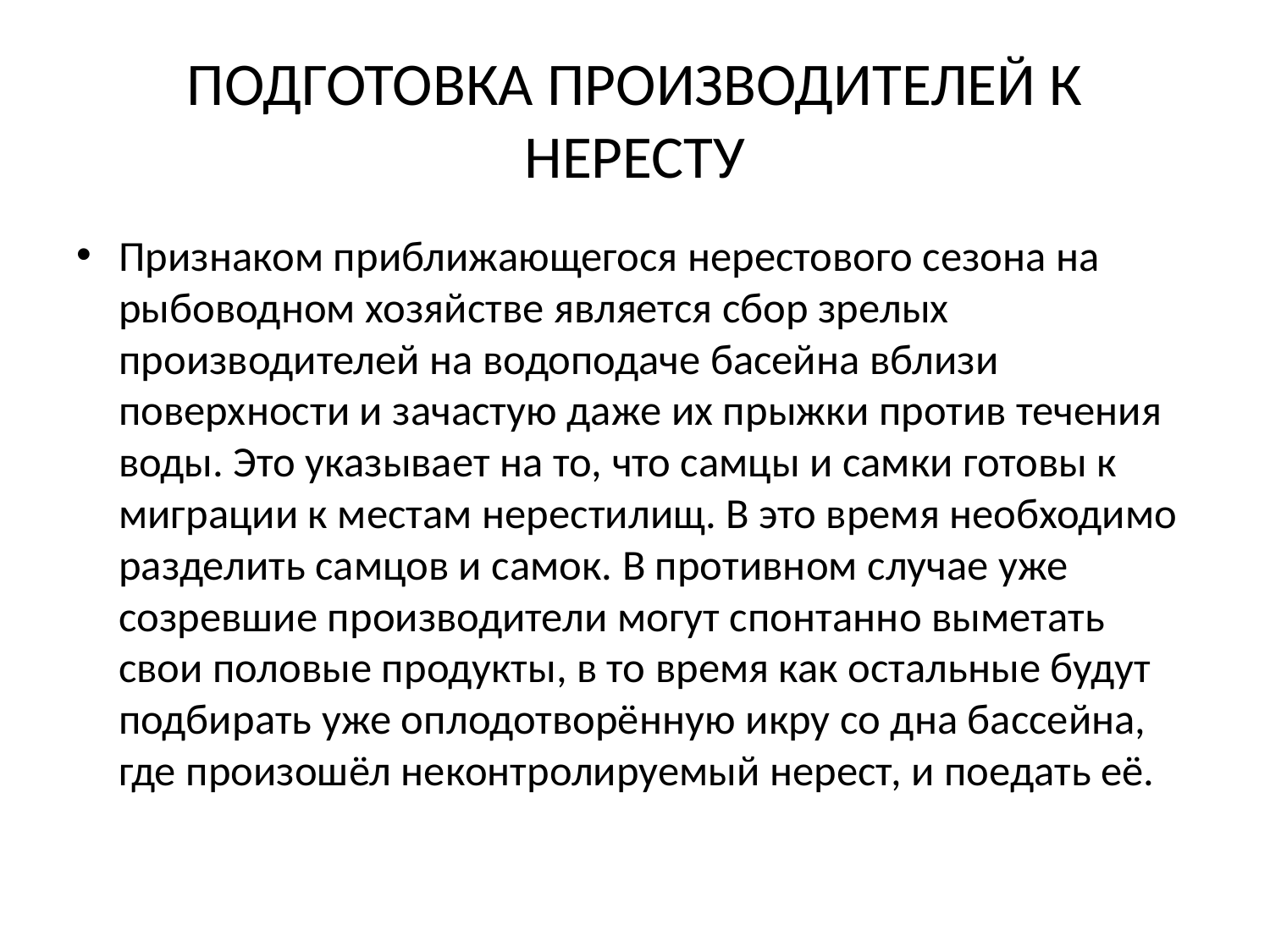

# ПОДГОТОВКА ПРОИЗВОДИТЕЛЕЙ К НЕРЕСТУ
Признаком приближающегося нерестового сезона на рыбоводном хозяйстве является сбор зрелых производителей на водоподаче басейна вблизи поверхности и зачастую даже их прыжки против течения воды. Это указывает на то, что самцы и самки готовы к миграции к местам нерестилищ. В это время необходимо разделить самцов и самок. В противном случае уже созревшие производители могут спонтанно выметать свои половые продукты, в то время как остальные будут подбирать уже оплодотворённую икру со дна бассейна, где произошёл неконтролируемый нерест, и поедать её.